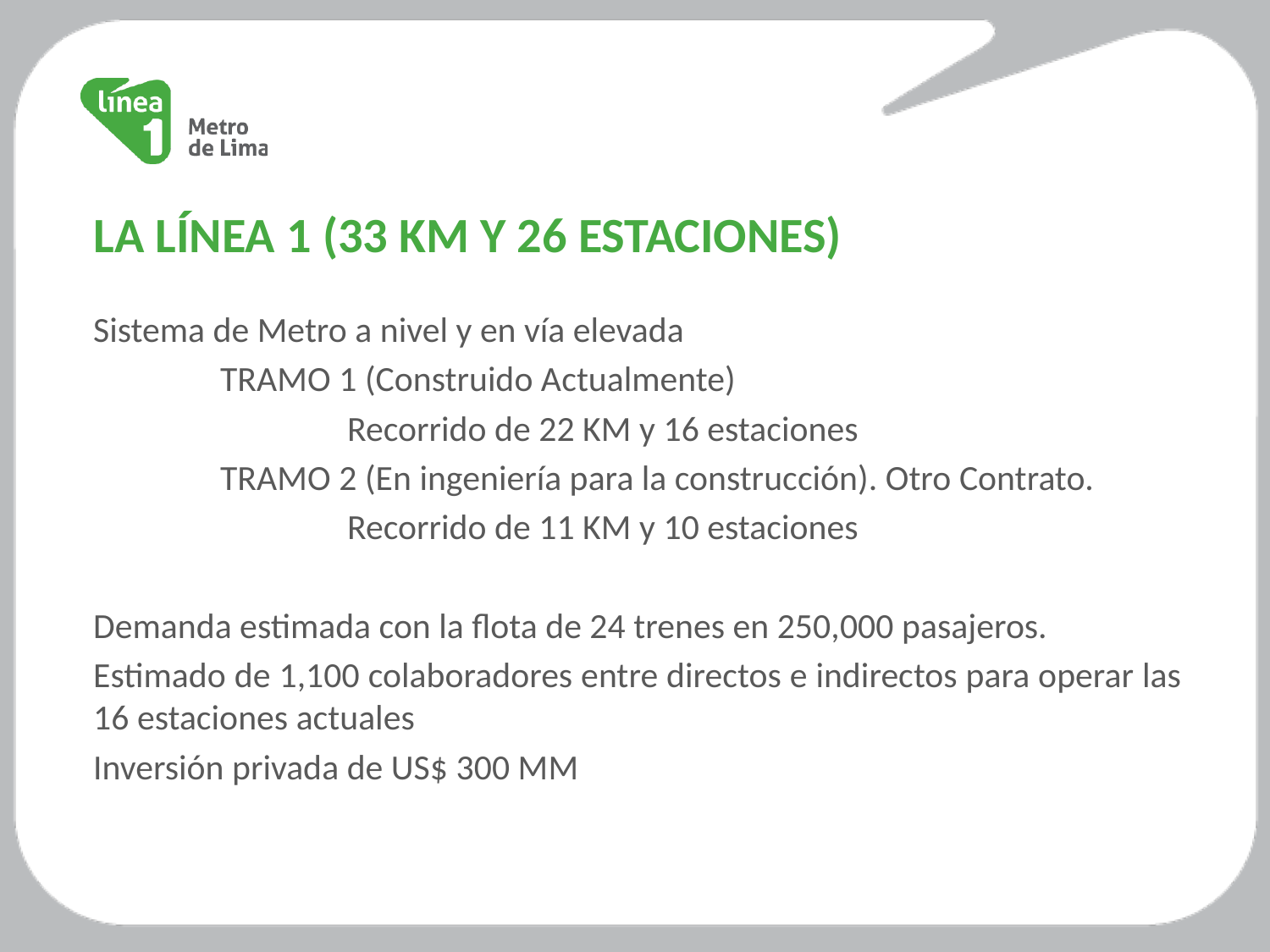

# LA LÍNEA 1 (33 KM Y 26 ESTACIONES)
Sistema de Metro a nivel y en vía elevada
	TRAMO 1 (Construido Actualmente)
		Recorrido de 22 KM y 16 estaciones
	TRAMO 2 (En ingeniería para la construcción). Otro Contrato.
		Recorrido de 11 KM y 10 estaciones

Demanda estimada con la flota de 24 trenes en 250,000 pasajeros.
Estimado de 1,100 colaboradores entre directos e indirectos para operar las 16 estaciones actuales
Inversión privada de US$ 300 MM